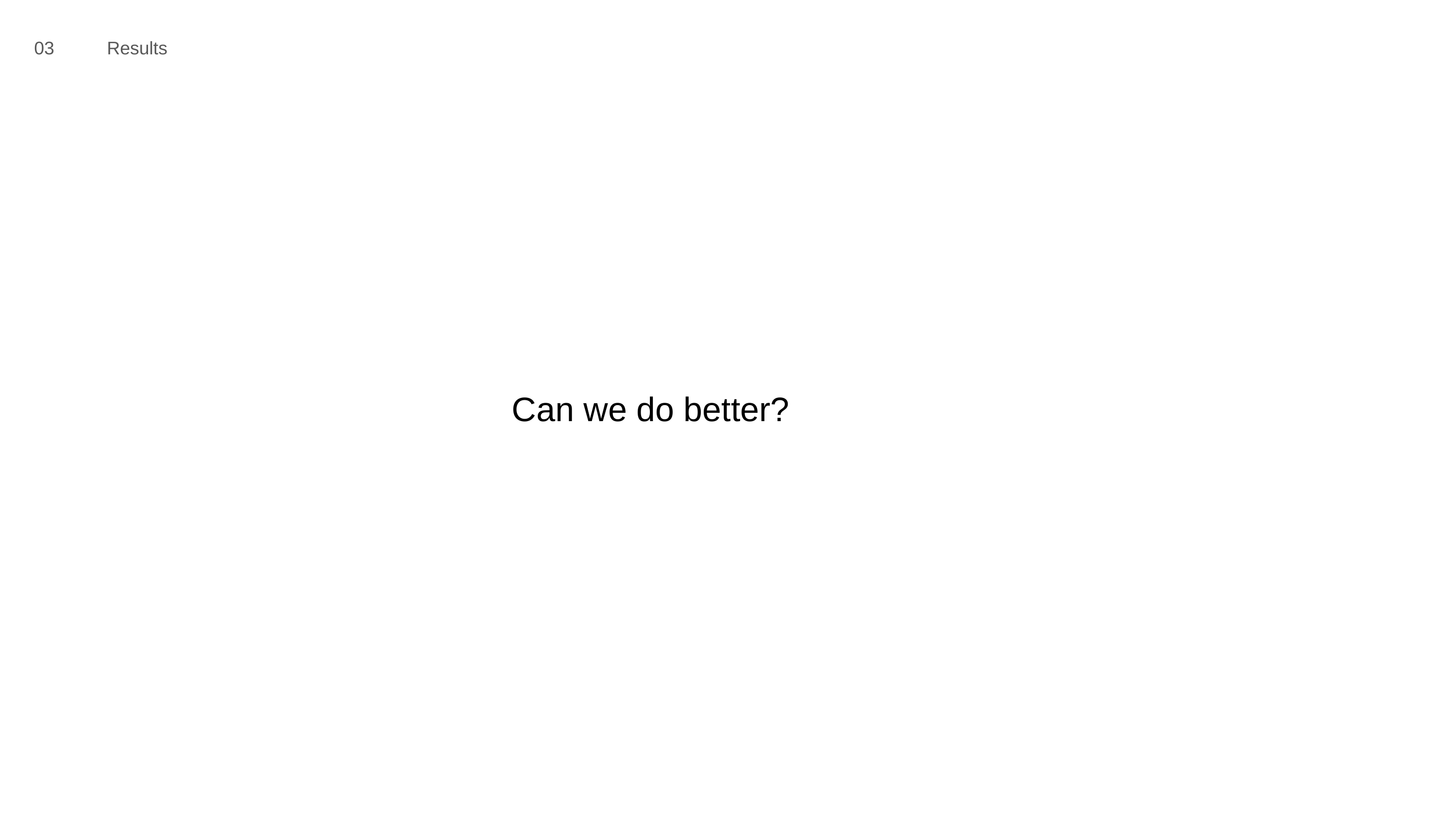

03	Results
# Can we do better?